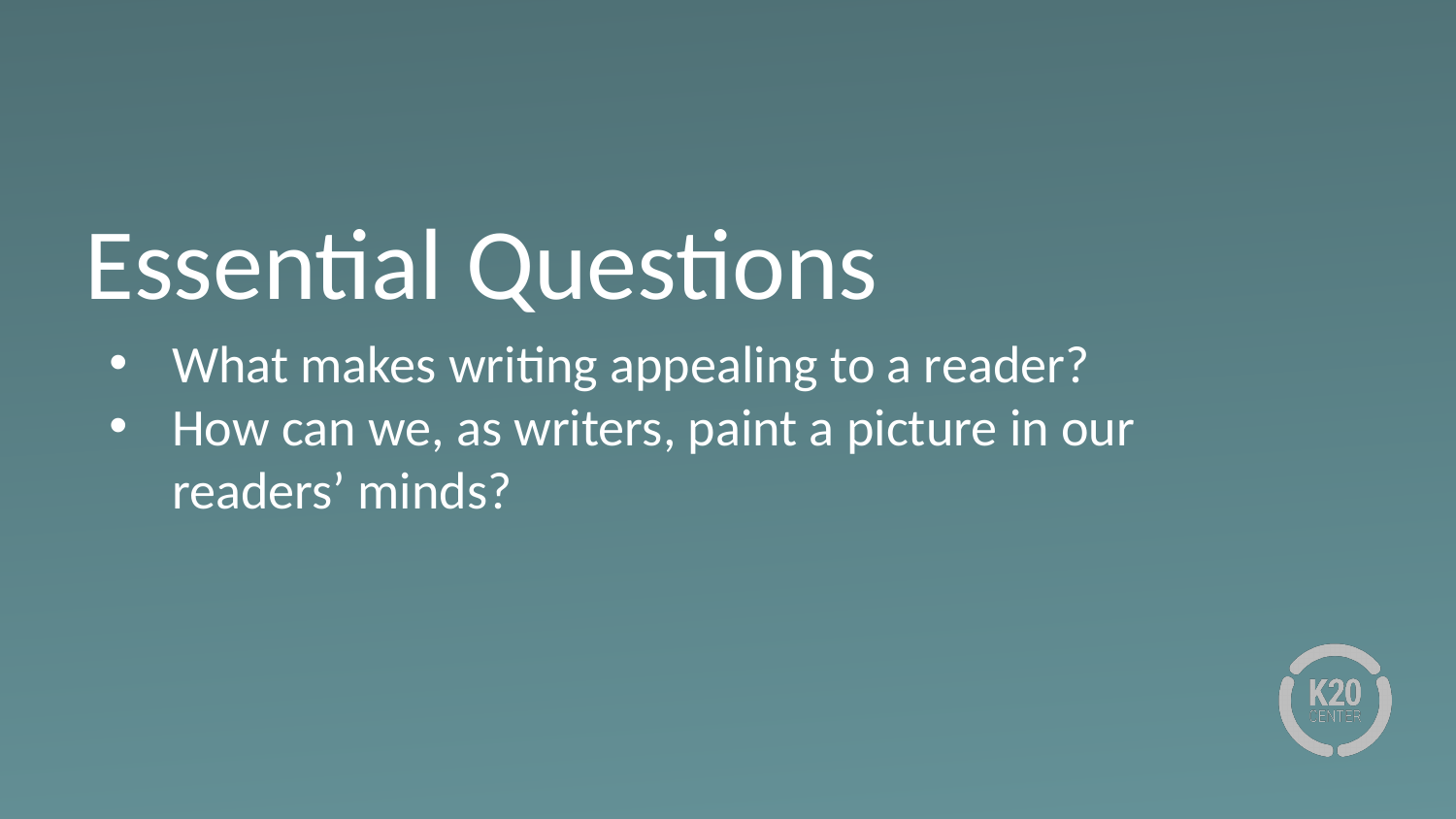

# Essential Questions
What makes writing appealing to a reader?
How can we, as writers, paint a picture in our readers’ minds?